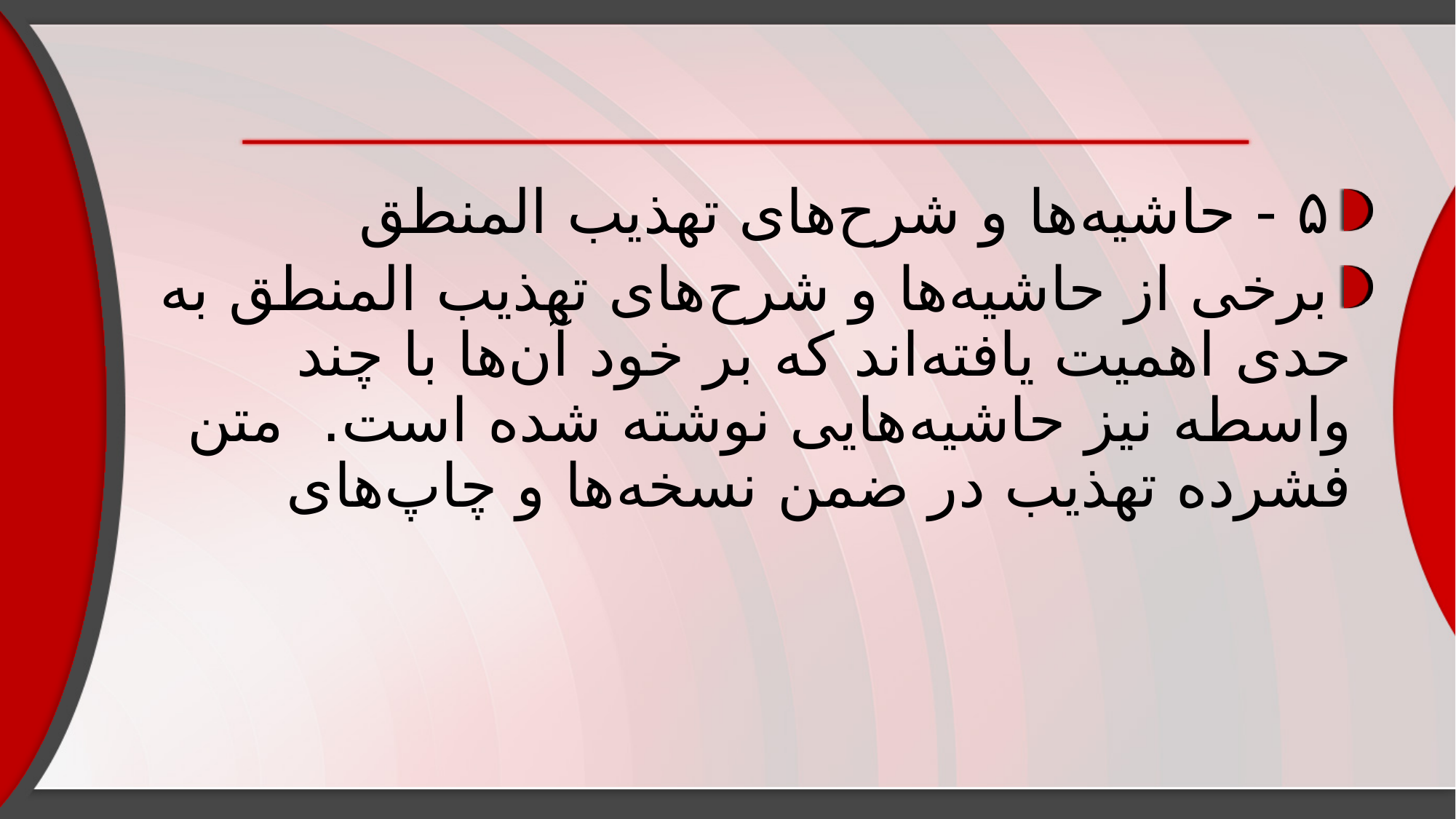

#
۵ - حاشیه‌ها و شرح‌های تهذیب المنطق
برخی از حاشیه‌ها و شرح‌های تهذیب المنطق به حدی اهمیت یافته‌اند که بر خود آن‌ها با چند واسطه نیز حاشیه‌هایی نوشته شده است.  متن فشرده تهذیب در ضمن نسخه‌ها و چاپ‌های